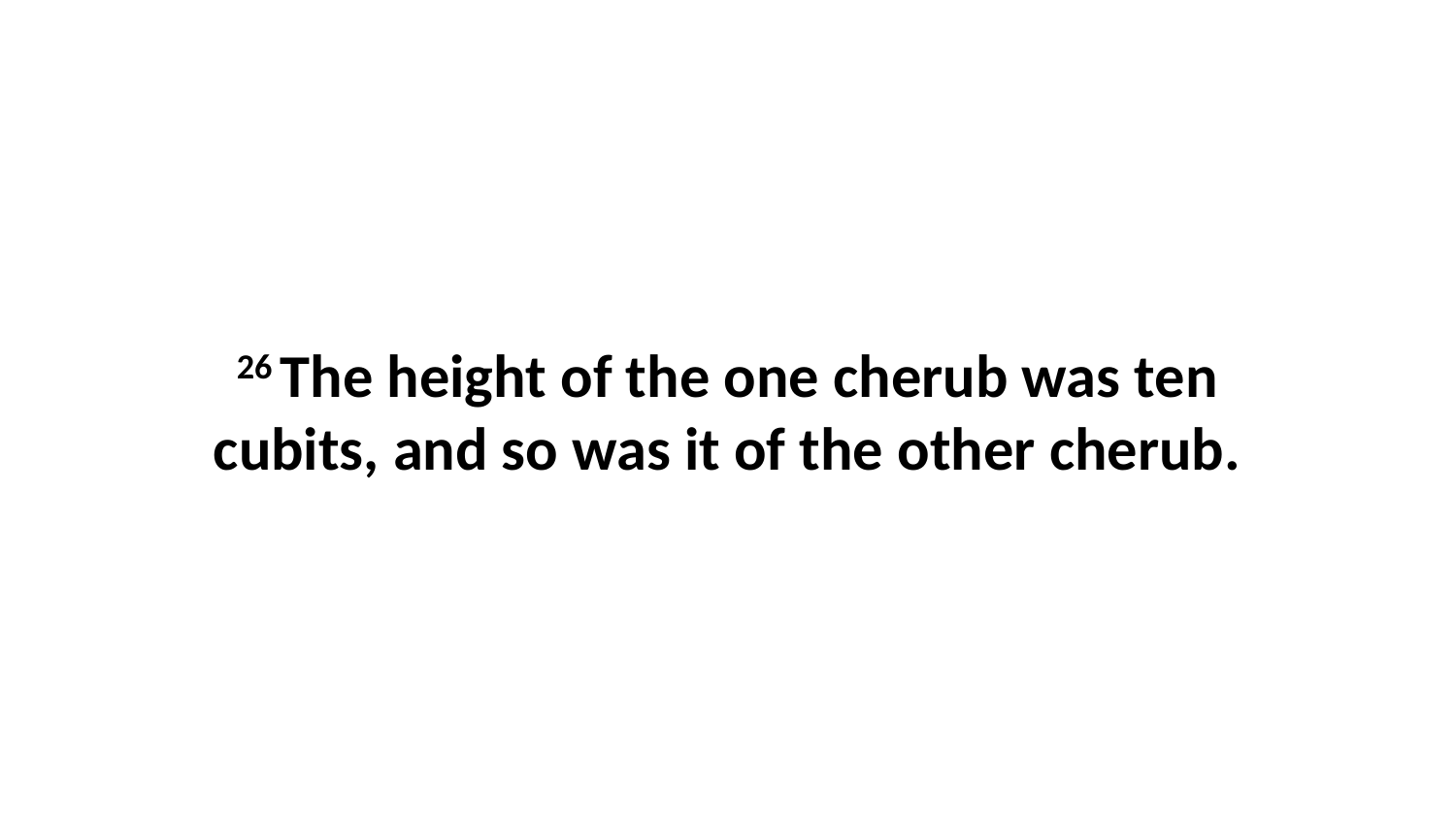

26 The height of the one cherub was ten cubits, and so was it of the other cherub.